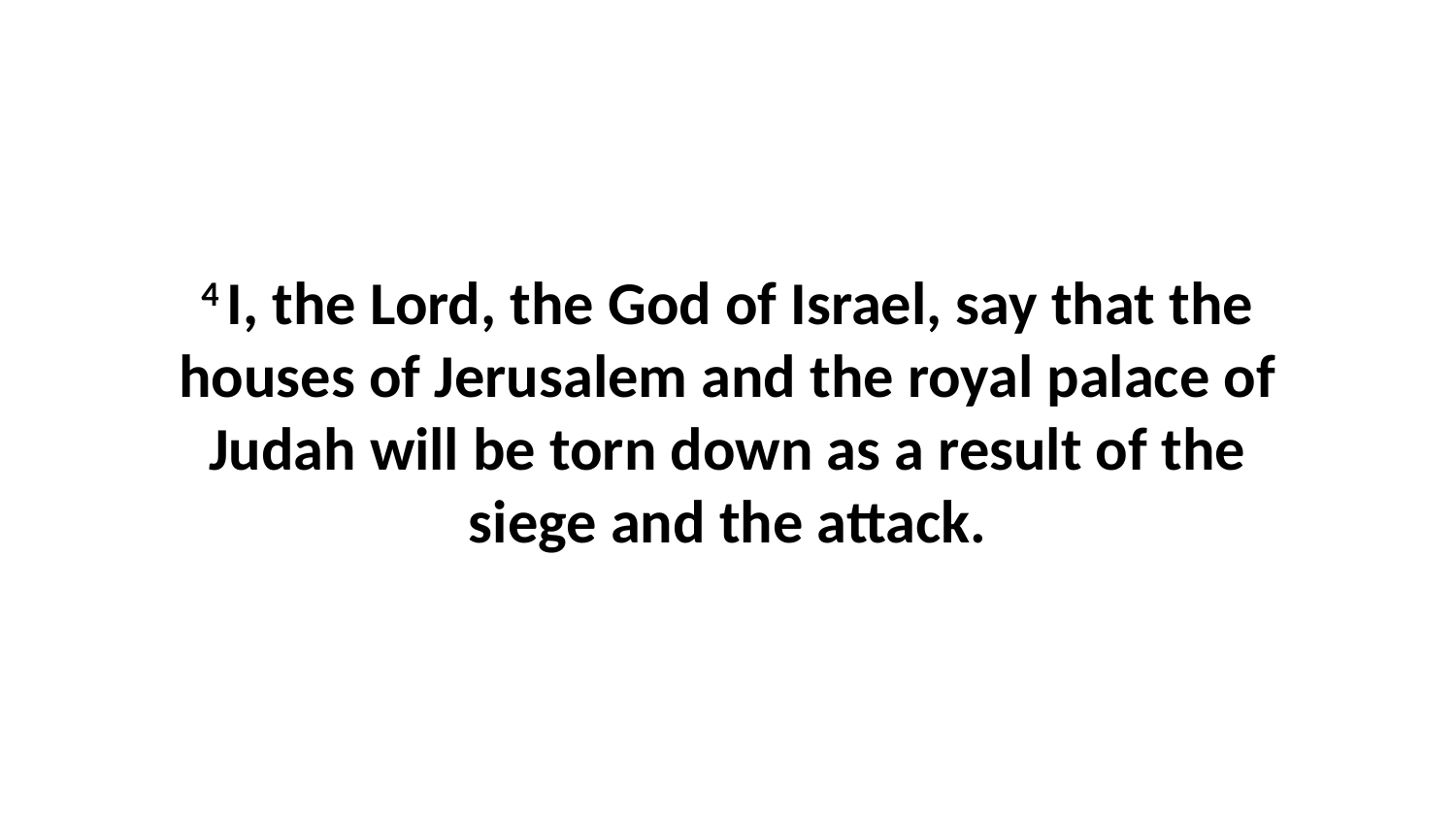

4 I, the Lord, the God of Israel, say that the houses of Jerusalem and the royal palace of Judah will be torn down as a result of the siege and the attack.